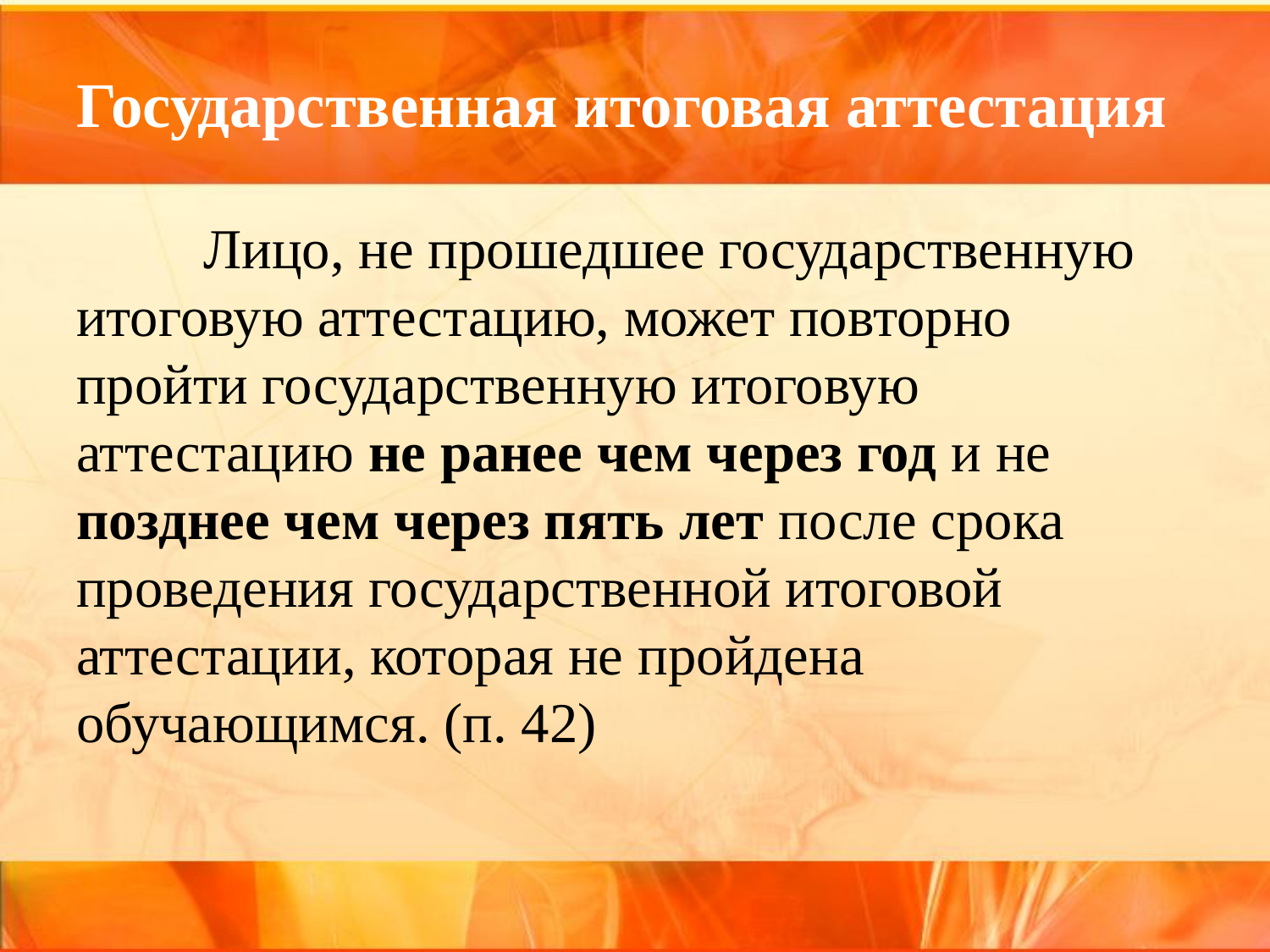

# Государственная итоговая аттестация
	Лицо, не прошедшее государственную итоговую аттестацию, может повторно пройти государственную итоговую аттестацию не ранее чем через год и не позднее чем через пять лет после срока проведения государственной итоговой аттестации, которая не пройдена обучающимся. (п. 42)